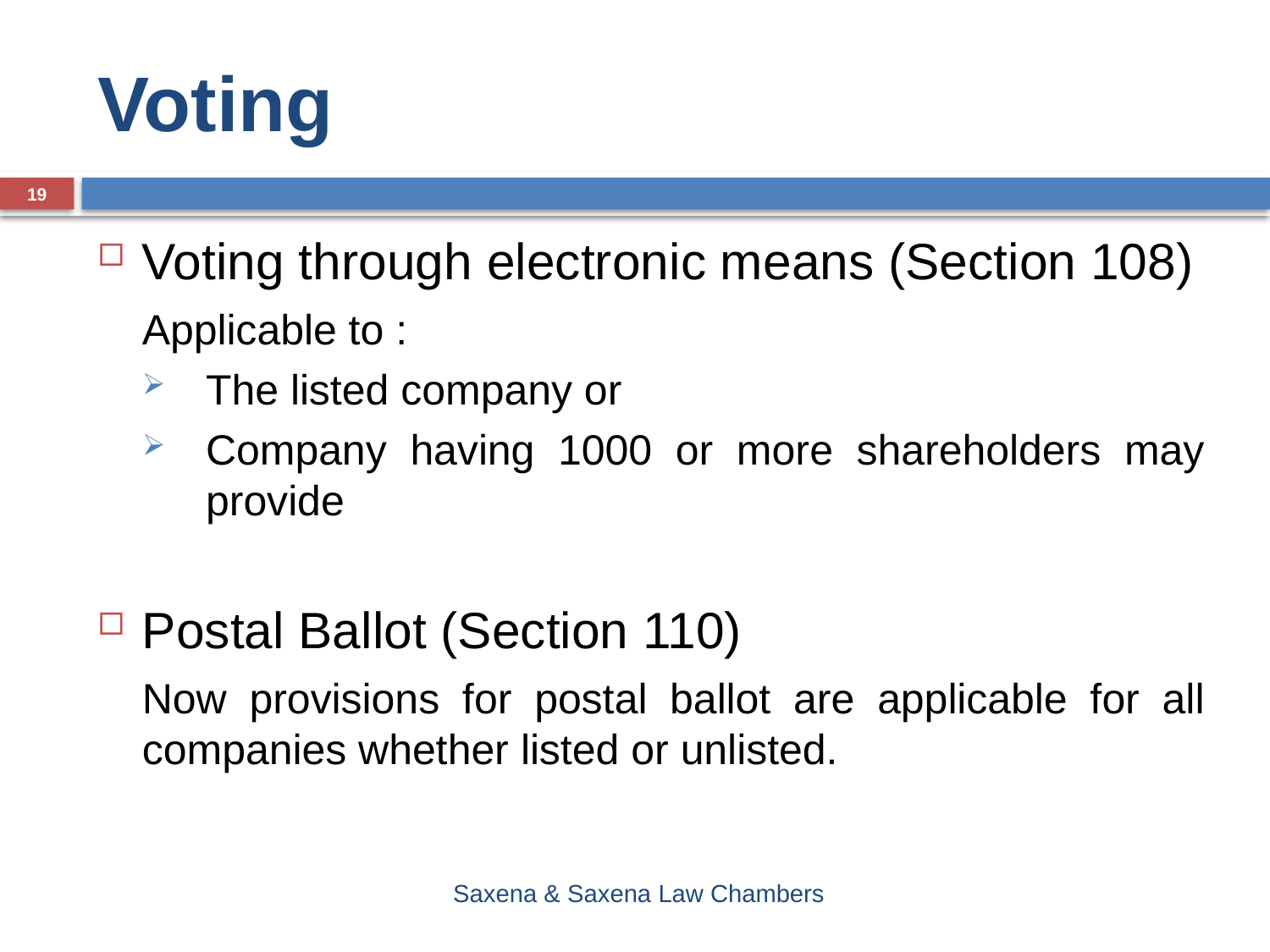

# Voting
19
Voting through electronic means (Section 108)
	Applicable to :
The listed company or
Company having 1000 or more shareholders may provide

Postal Ballot (Section 110)
	Now provisions for postal ballot are applicable for all companies whether listed or unlisted.

Saxena & Saxena Law Chambers